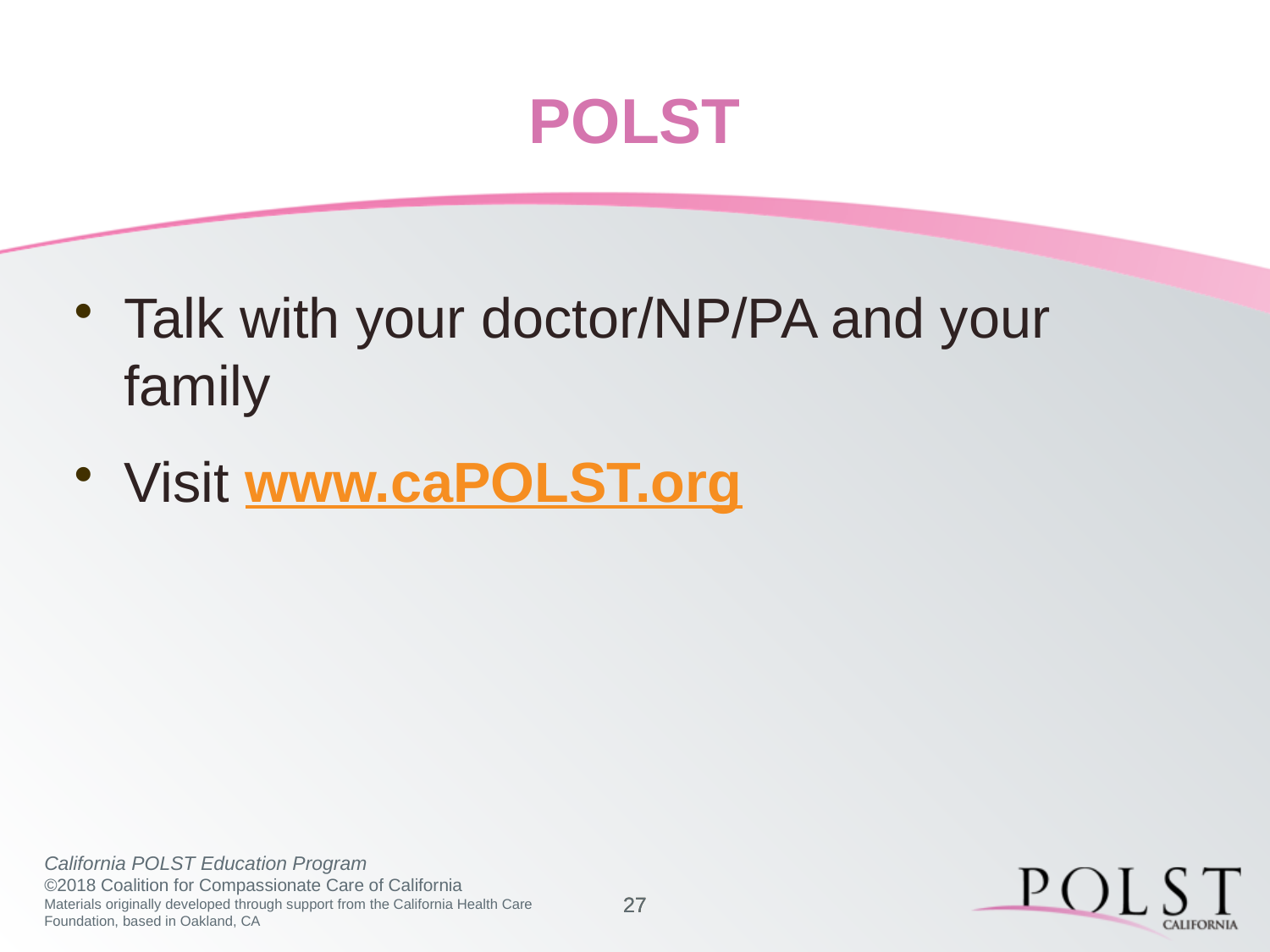

# POLST
Talk with your doctor/NP/PA and your family
Visit www.caPOLST.org